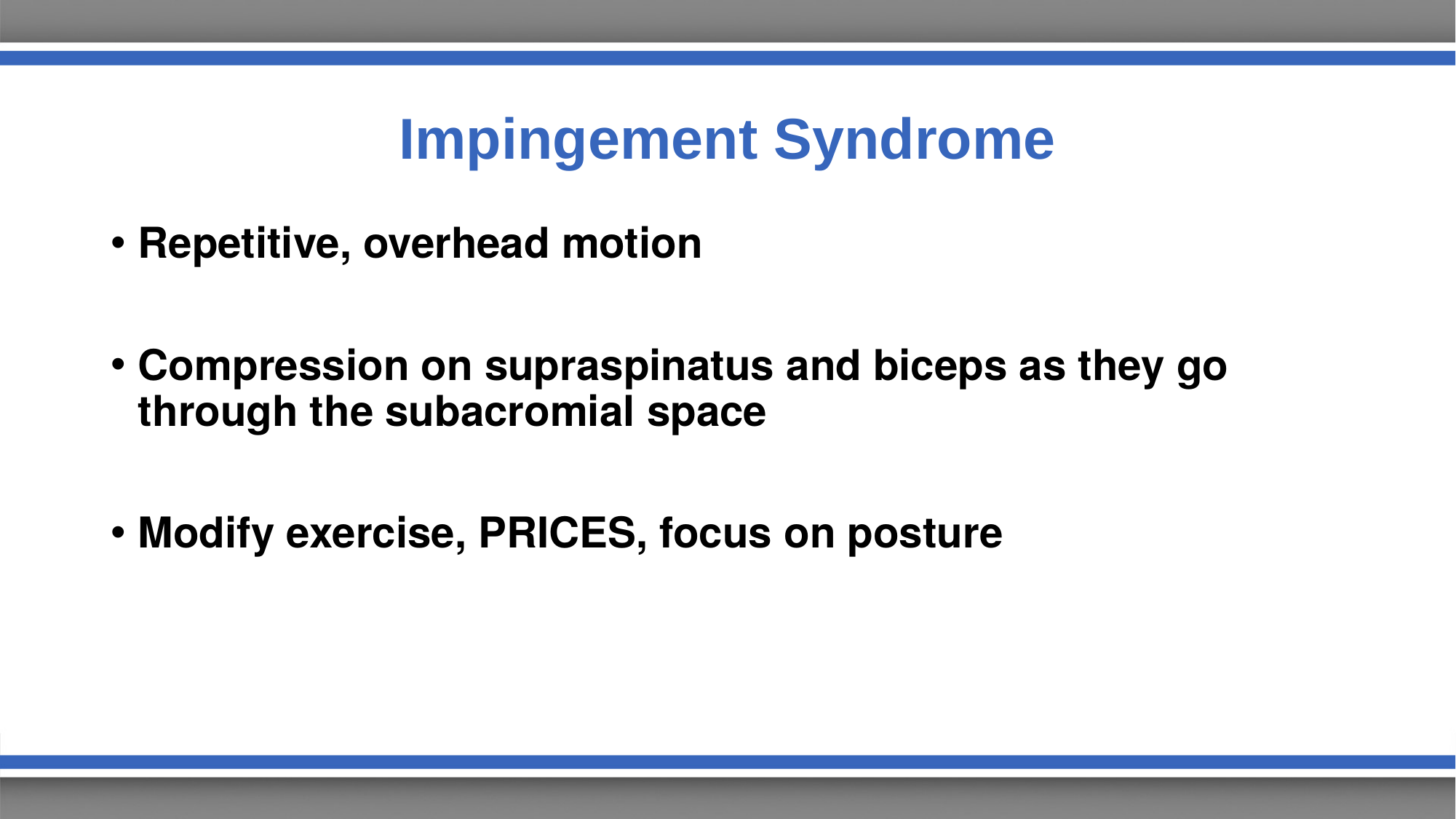

# Impingement Syndrome
Repetitive, overhead motion

Compression on supraspinatus and biceps as they go through the subacromial space

Modify exercise, PRICES, focus on posture